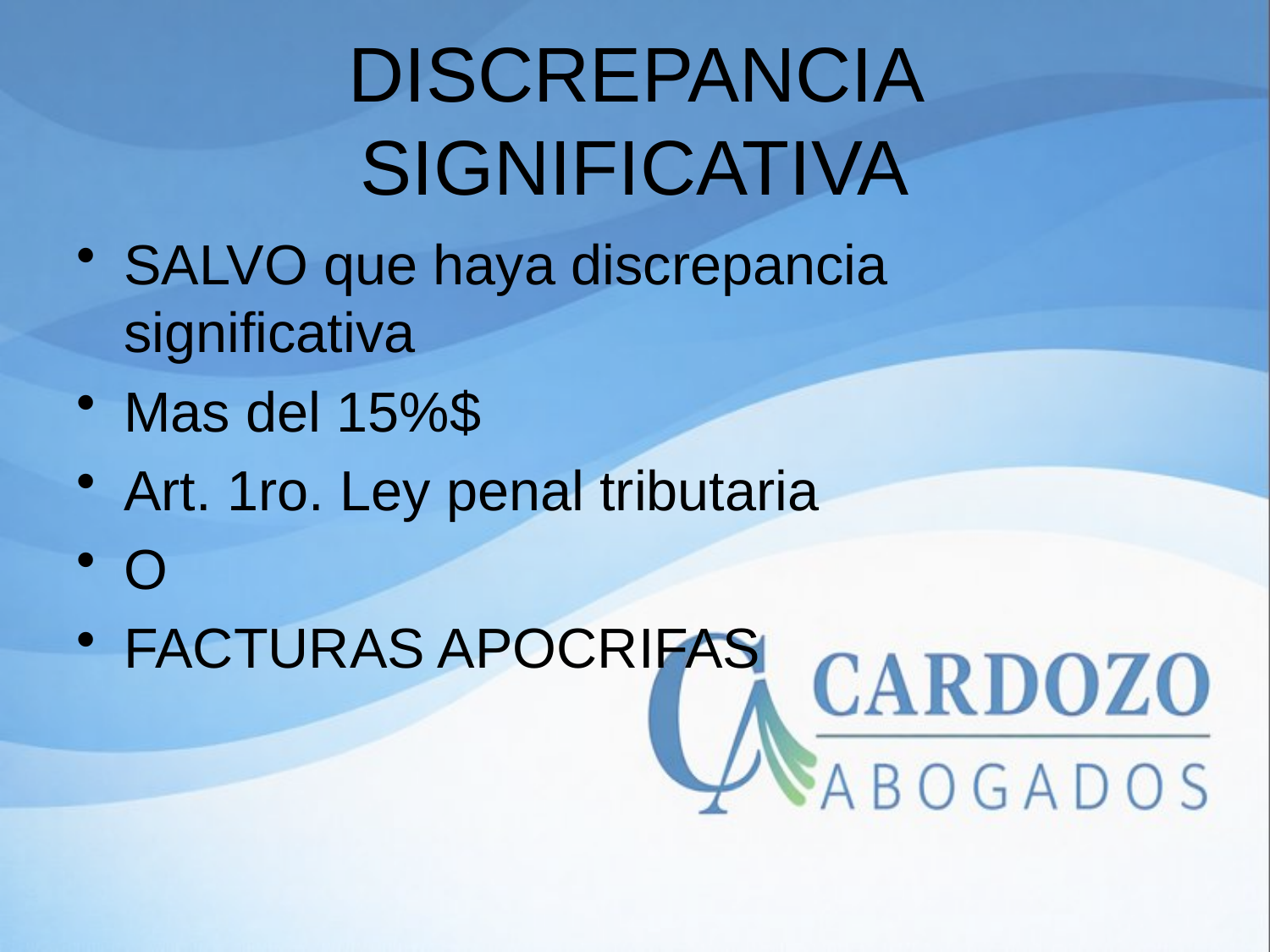

# DISCREPANCIA SIGNIFICATIVA
SALVO que haya discrepancia significativa
Mas del 15%$
Art. 1ro. Ley penal tributaria
O
FACTURAS APOCRIFAS